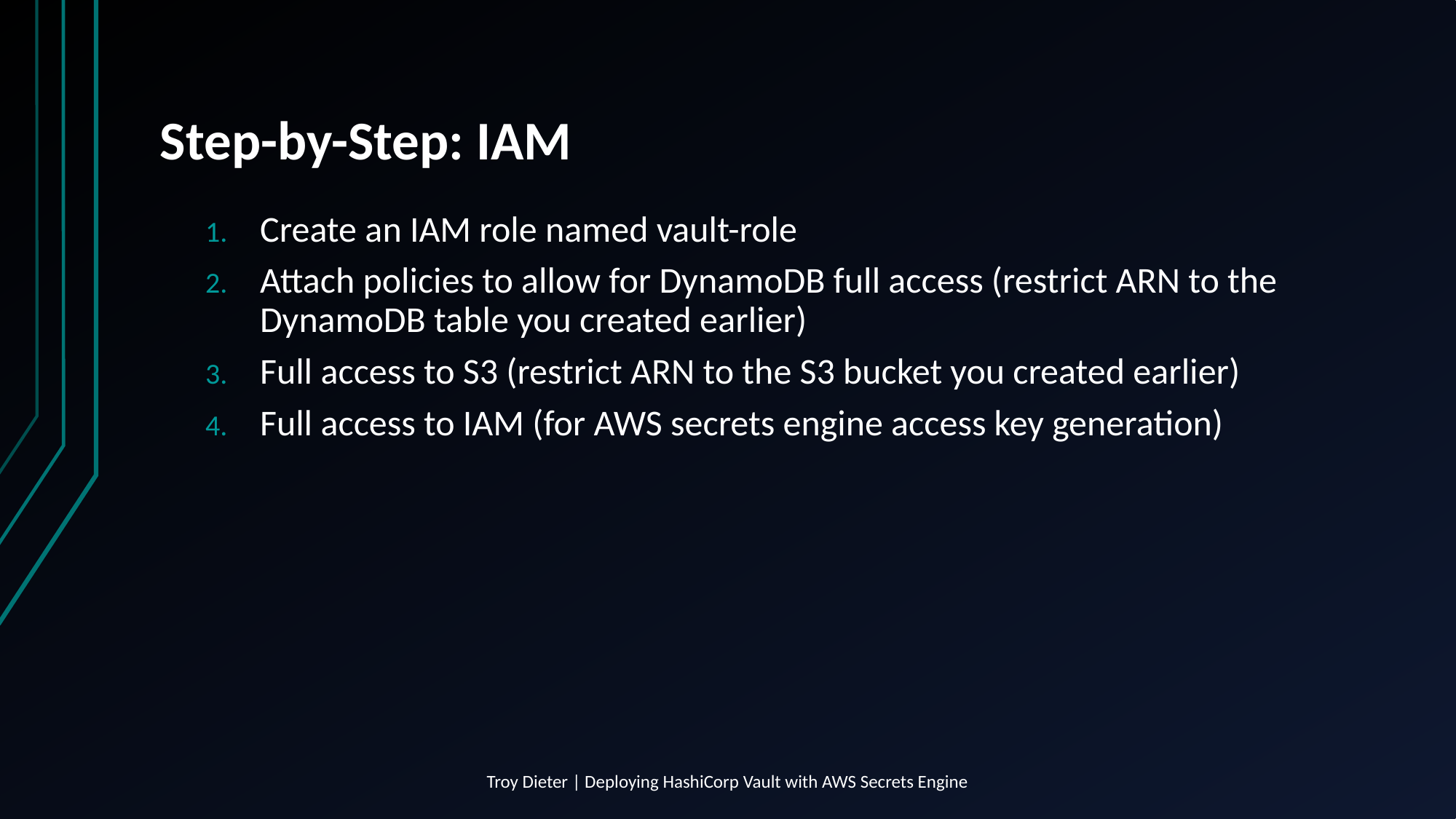

# Step-by-Step: IAM
Create an IAM role named vault-role
Attach policies to allow for DynamoDB full access (restrict ARN to the DynamoDB table you created earlier)
Full access to S3 (restrict ARN to the S3 bucket you created earlier)
Full access to IAM (for AWS secrets engine access key generation)

Troy Dieter | Deploying HashiCorp Vault with AWS Secrets Engine